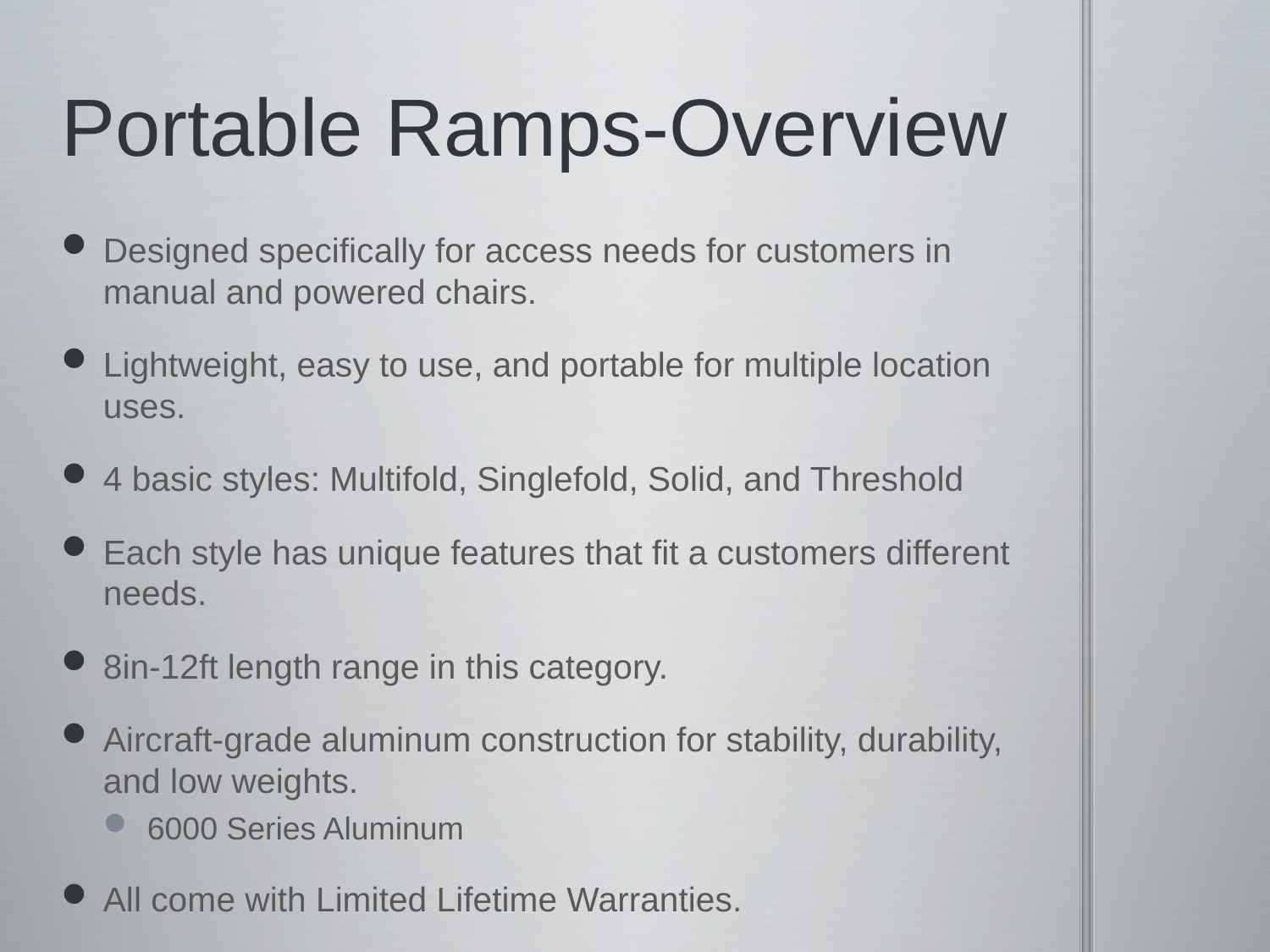

# Portable Ramps-Overview
Designed specifically for access needs for customers in manual and powered chairs.
Lightweight, easy to use, and portable for multiple location uses.
4 basic styles: Multifold, Singlefold, Solid, and Threshold
Each style has unique features that fit a customers different needs.
8in-12ft length range in this category.
Aircraft-grade aluminum construction for stability, durability, and low weights.
6000 Series Aluminum
All come with Limited Lifetime Warranties.